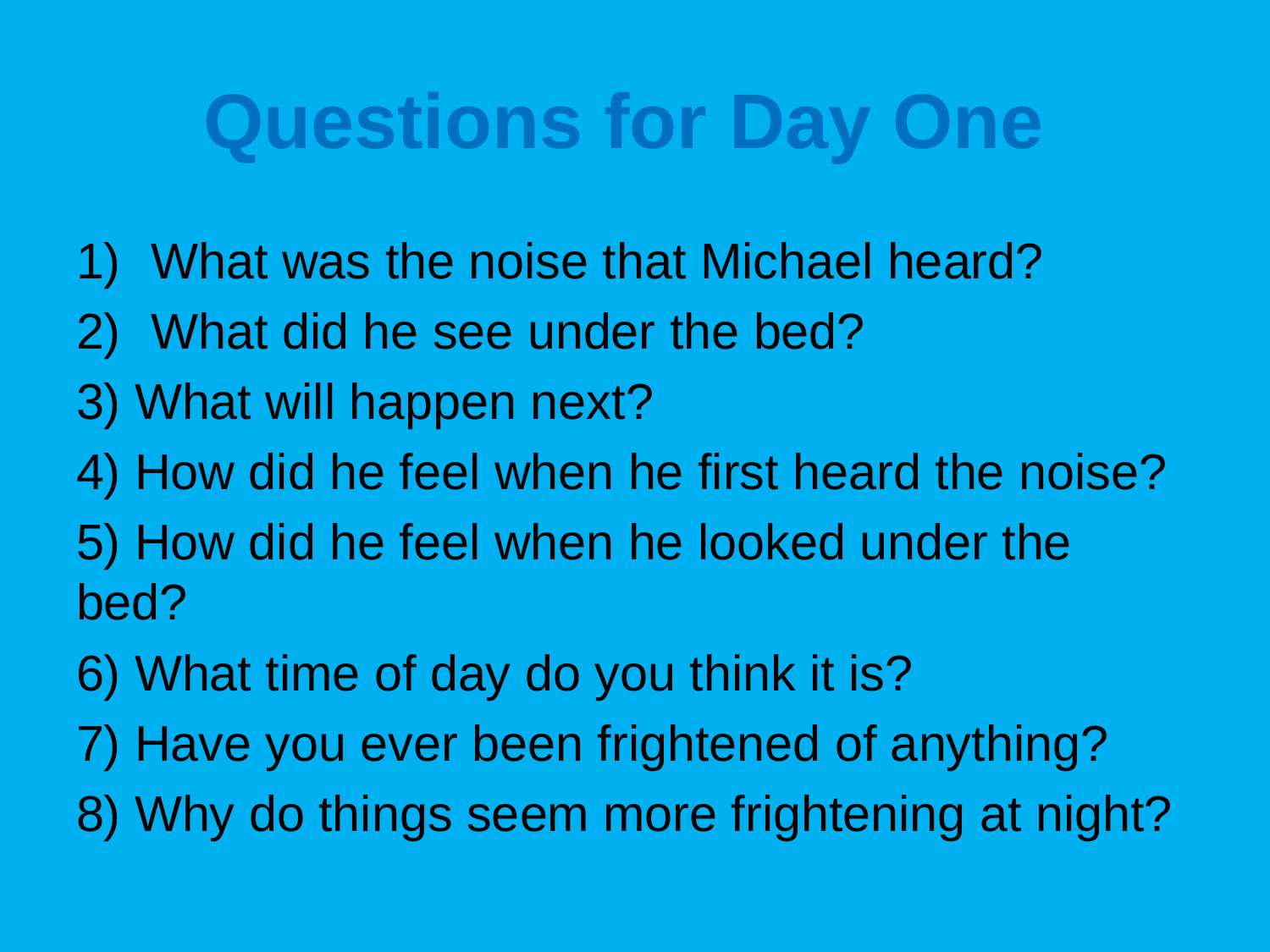

# Questions for Day One
What was the noise that Michael heard?
What did he see under the bed?
3) What will happen next?
4) How did he feel when he first heard the noise?
5) How did he feel when he looked under the bed?
6) What time of day do you think it is?
7) Have you ever been frightened of anything?
8) Why do things seem more frightening at night?